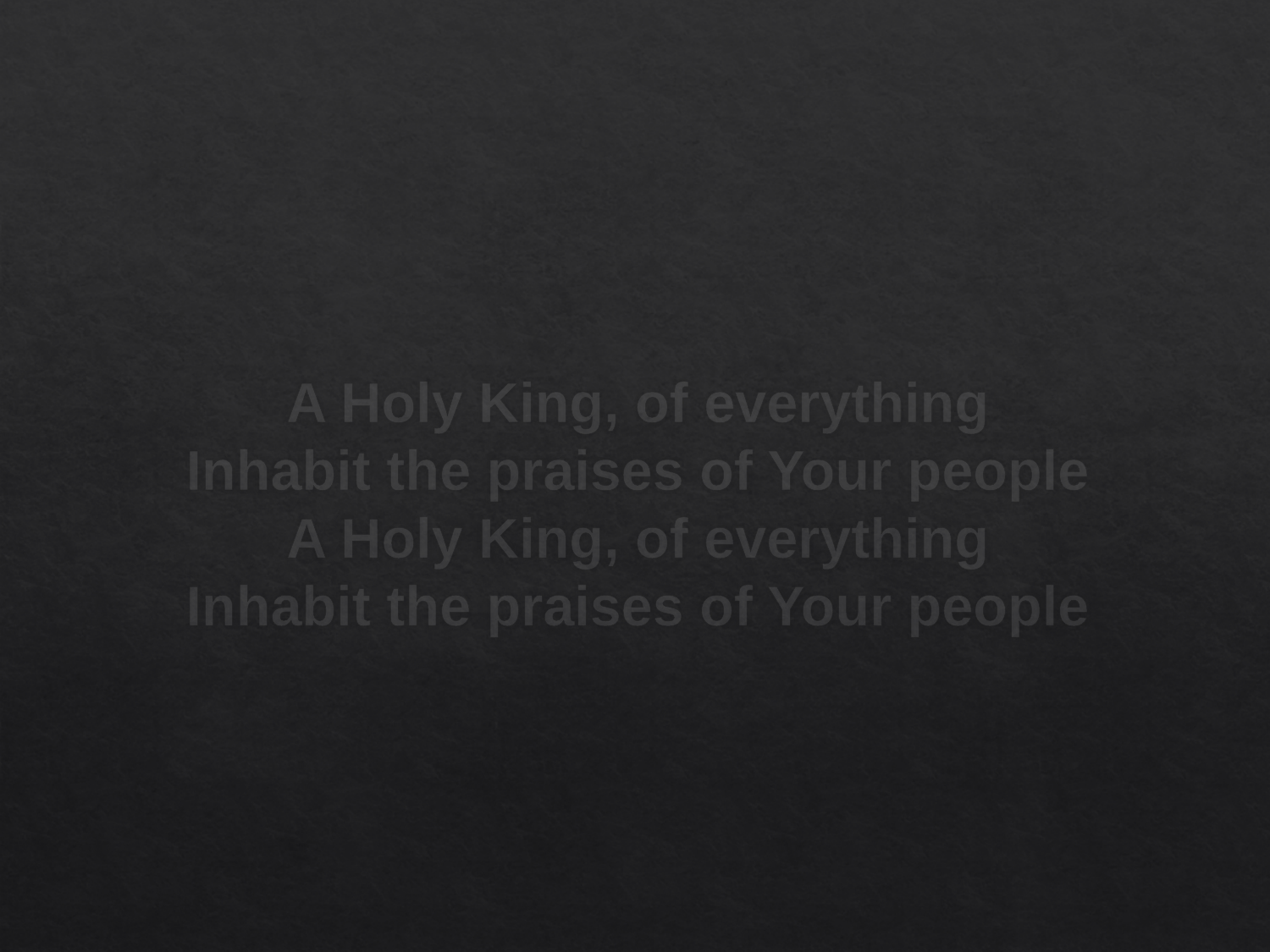

# A Holy King, of everything Inhabit the praises of Your people A Holy King, of everything Inhabit the praises of Your people